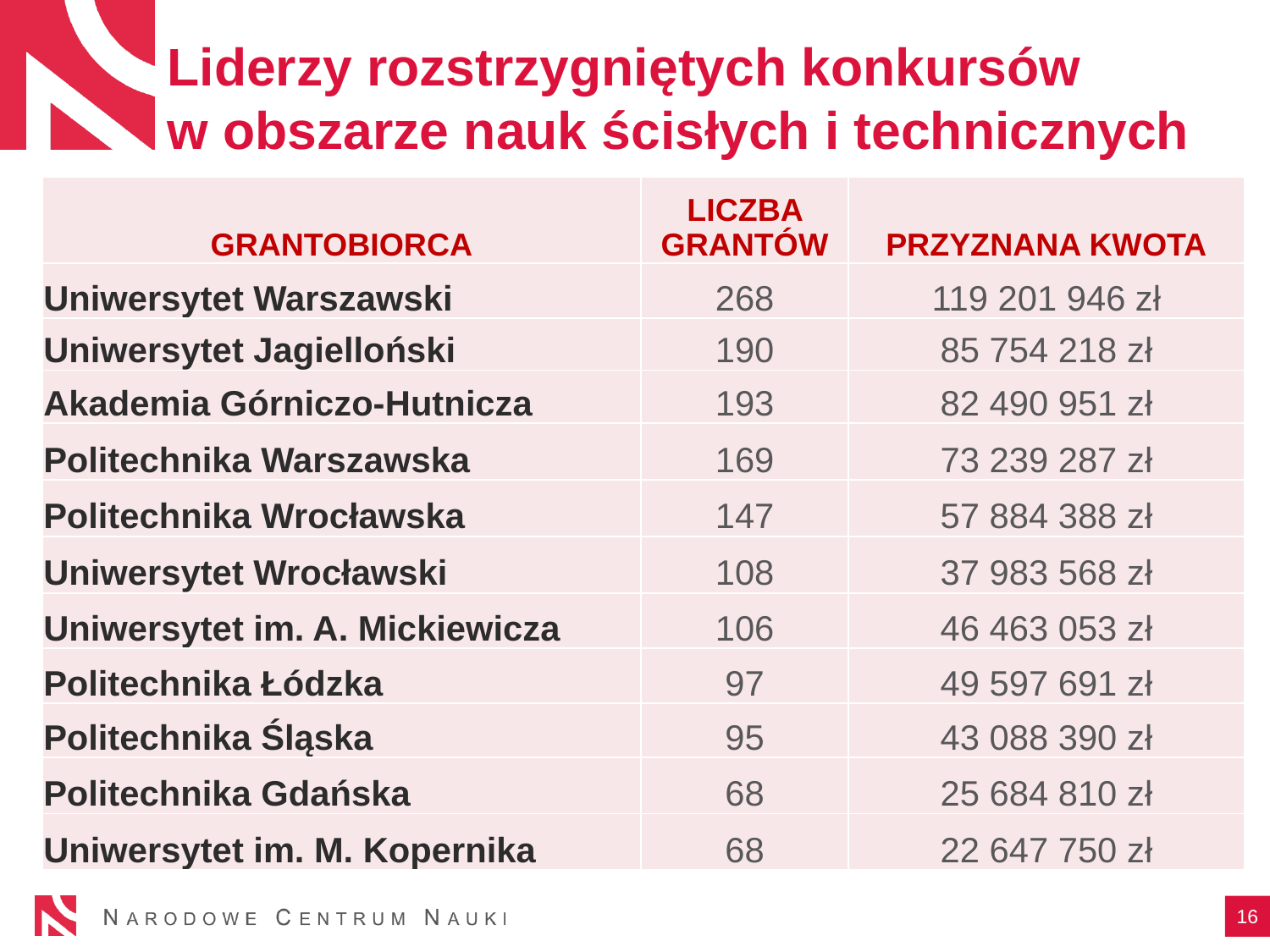

# Liderzy rozstrzygniętych konkursów w obszarze nauk ścisłych i technicznych
| GRANTOBIORCA | LICZBA GRANTÓW | PRZYZNANA KWOTA |
| --- | --- | --- |
| Uniwersytet Warszawski | 268 | 119 201 946 zł |
| Uniwersytet Jagielloński | 190 | 85 754 218 zł |
| Akademia Górniczo-Hutnicza | 193 | 82 490 951 zł |
| Politechnika Warszawska | 169 | 73 239 287 zł |
| Politechnika Wrocławska | 147 | 57 884 388 zł |
| Uniwersytet Wrocławski | 108 | 37 983 568 zł |
| Uniwersytet im. A. Mickiewicza | 106 | 46 463 053 zł |
| Politechnika Łódzka | 97 | 49 597 691 zł |
| Politechnika Śląska | 95 | 43 088 390 zł |
| Politechnika Gdańska | 68 | 25 684 810 zł |
| Uniwersytet im. M. Kopernika | 68 | 22 647 750 zł |

16